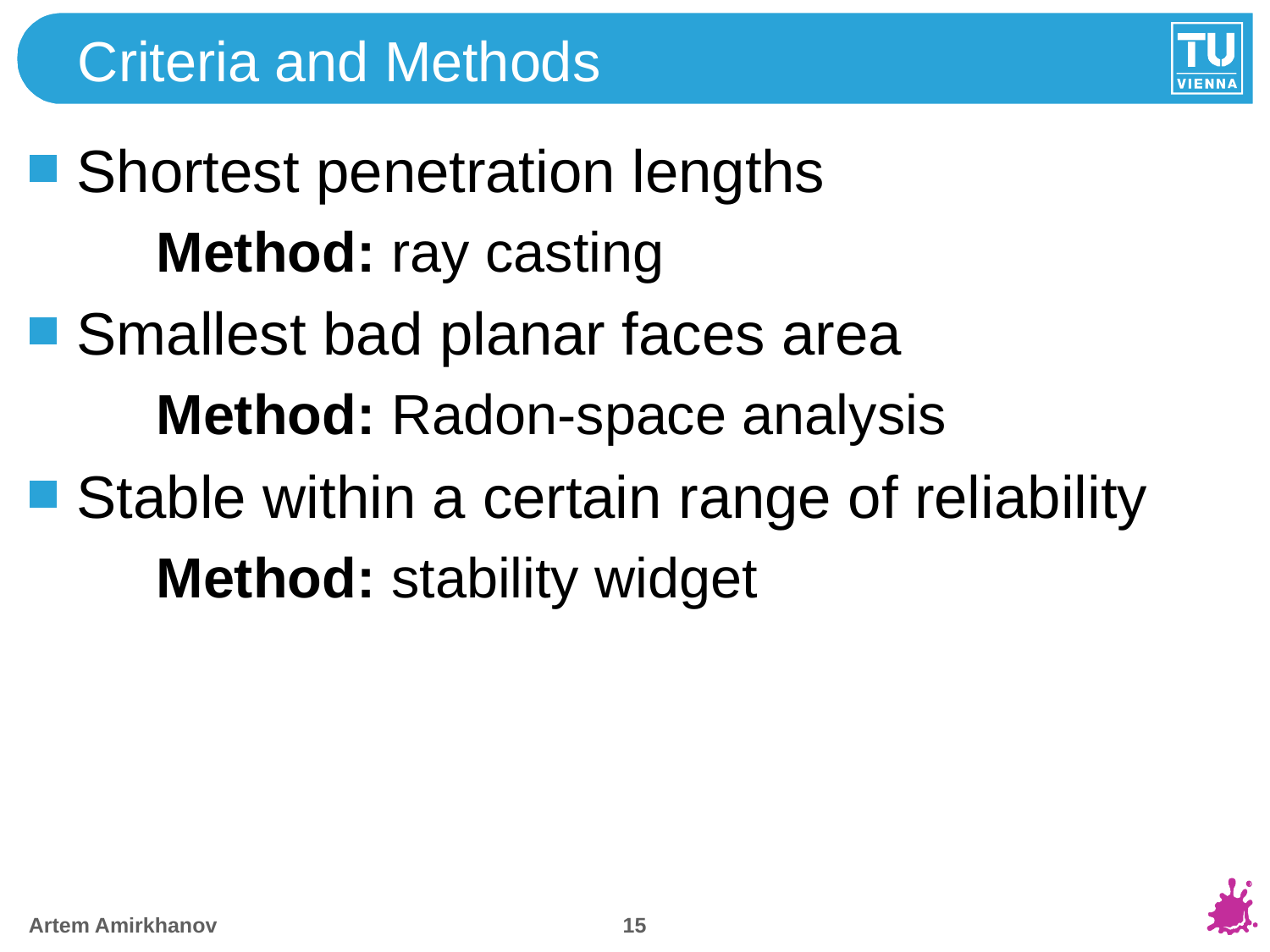

# Criteria and Methods
Shortest penetration lengths
Method: ray casting
Smallest bad planar faces area
Method: Radon-space analysis
Stable within a certain range of reliability
Method: stability widget

15
Artem Amirkhanov